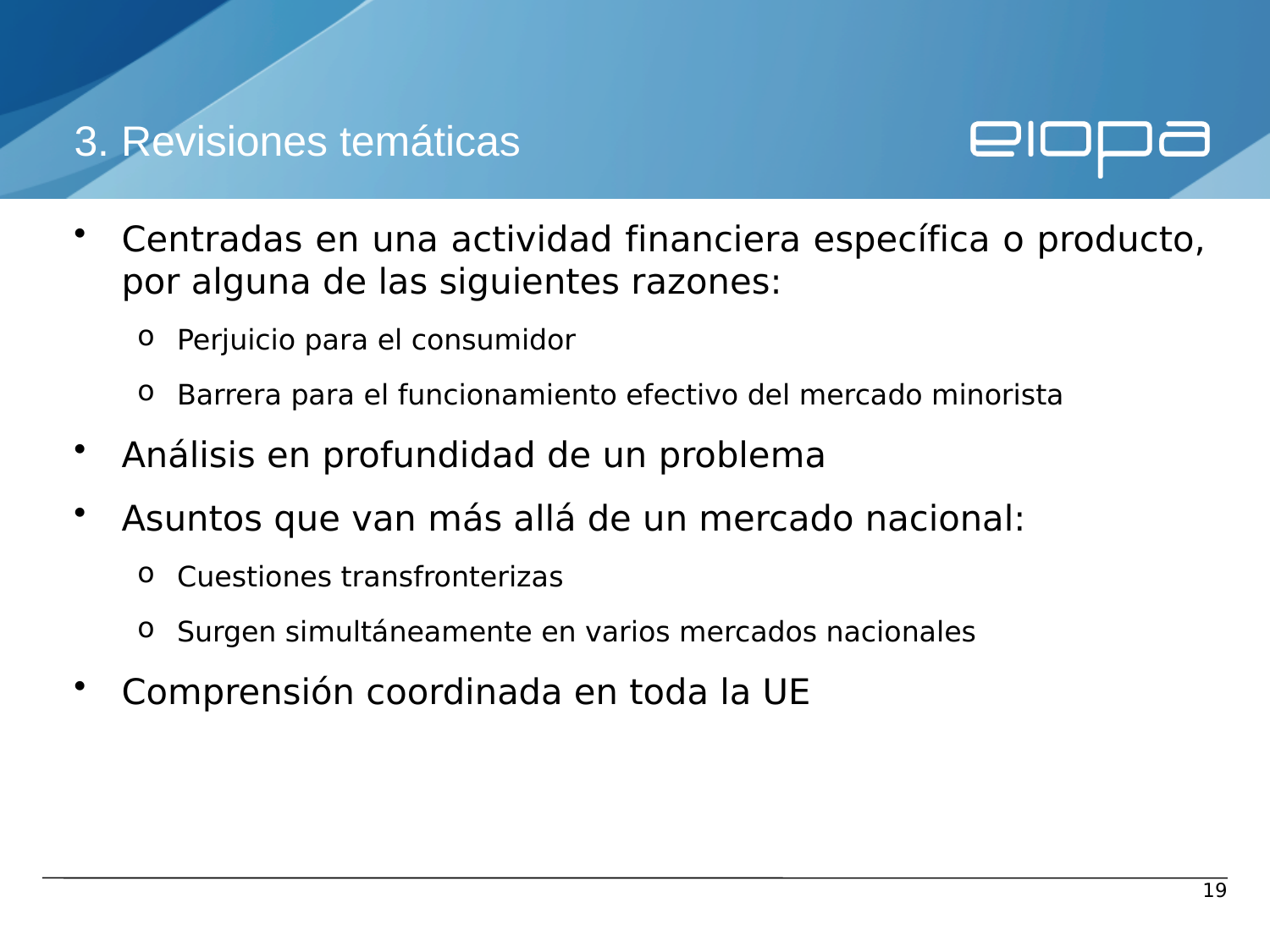

# 3. Revisiones temáticas
Centradas en una actividad financiera específica o producto, por alguna de las siguientes razones:
Perjuicio para el consumidor
Barrera para el funcionamiento efectivo del mercado minorista
Análisis en profundidad de un problema
Asuntos que van más allá de un mercado nacional:
Cuestiones transfronterizas
Surgen simultáneamente en varios mercados nacionales
Comprensión coordinada en toda la UE